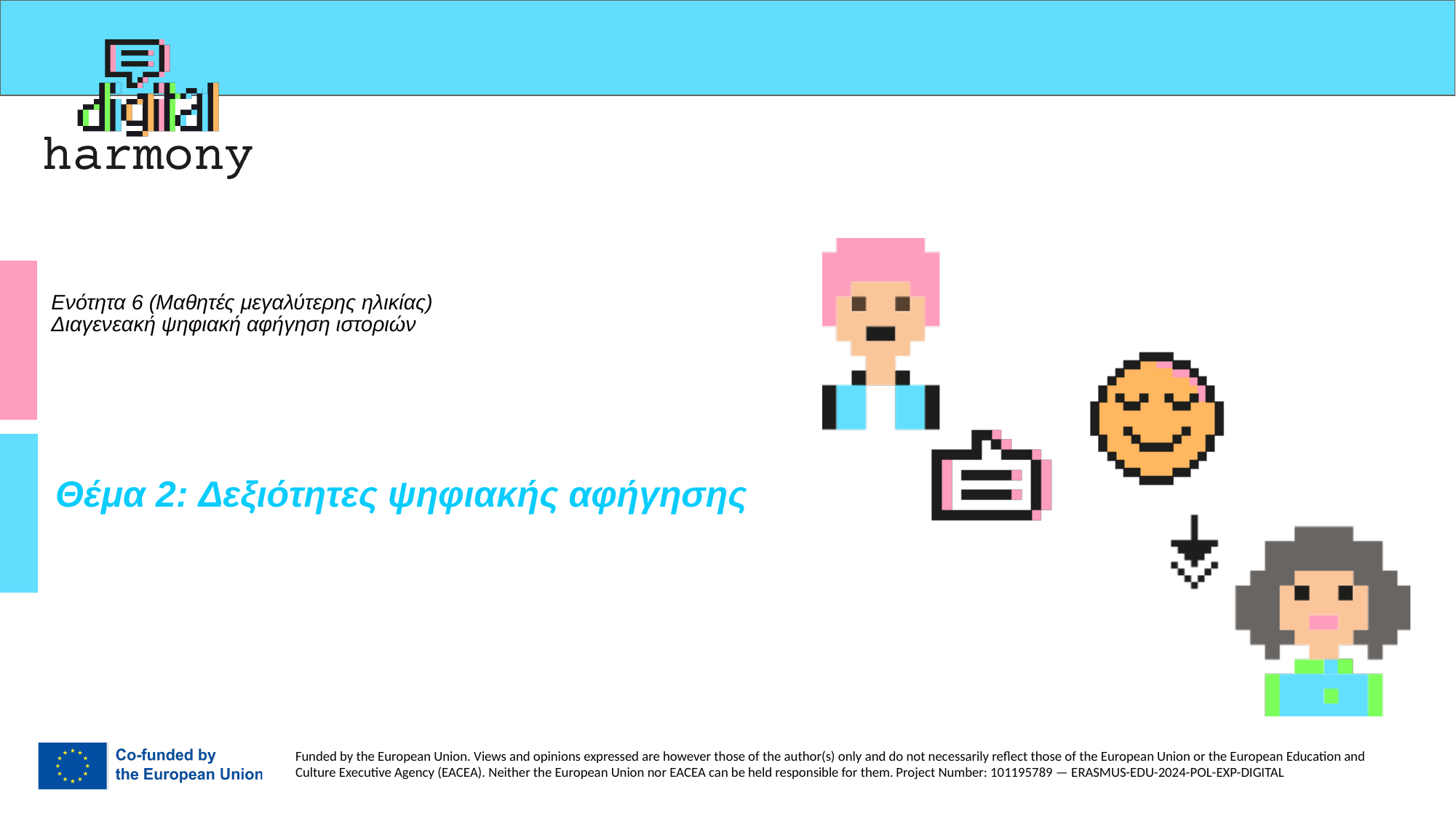

# Ενότητα 6 (Μαθητές μεγαλύτερης ηλικίας) Διαγενεακή ψηφιακή αφήγηση ιστοριών
Θέμα 2: Δεξιότητες ψηφιακής αφήγησης